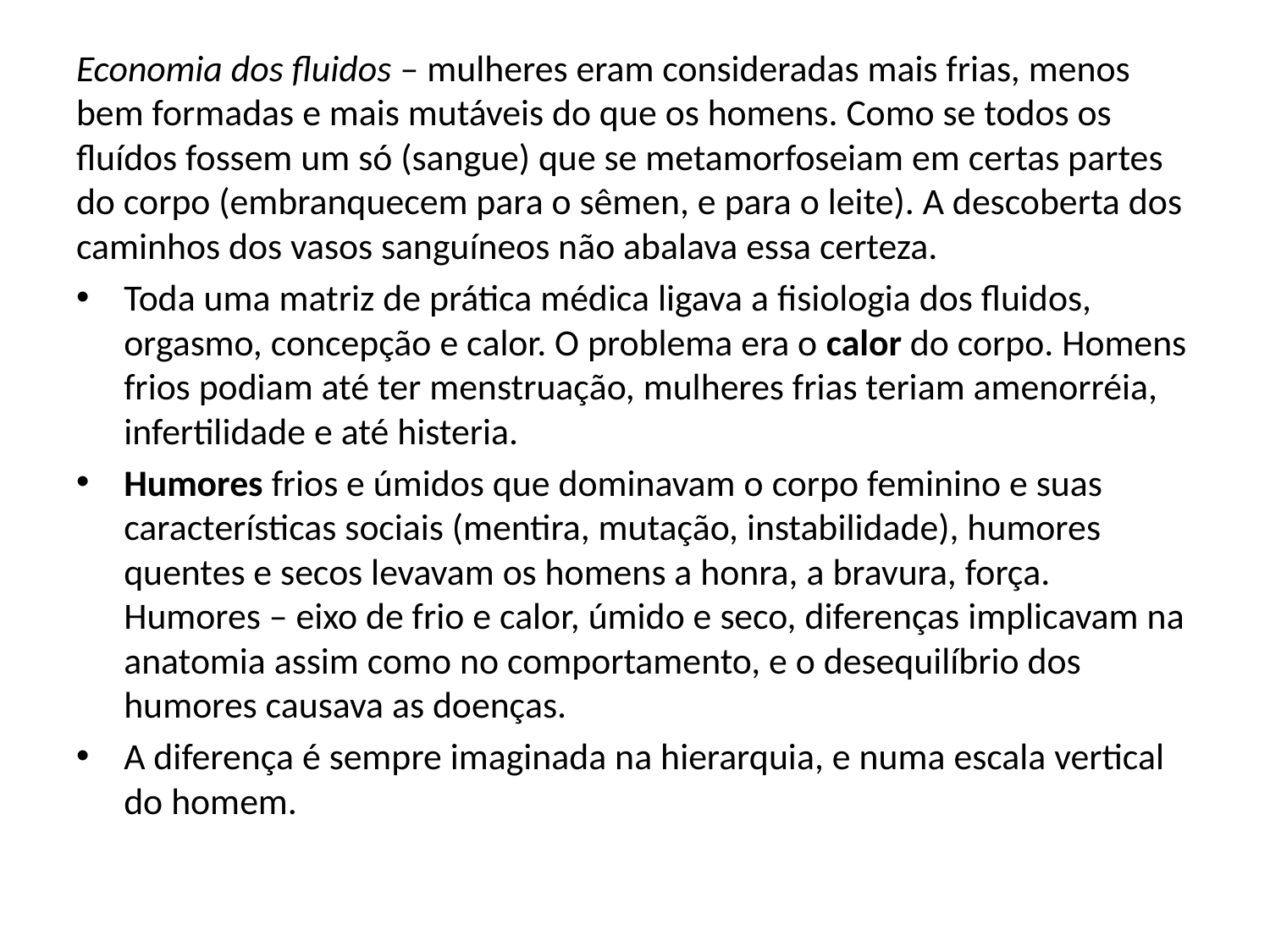

#
Economia dos fluidos – mulheres eram consideradas mais frias, menos bem formadas e mais mutáveis do que os homens. Como se todos os fluídos fossem um só (sangue) que se metamorfoseiam em certas partes do corpo (embranquecem para o sêmen, e para o leite). A descoberta dos caminhos dos vasos sanguíneos não abalava essa certeza.
Toda uma matriz de prática médica ligava a fisiologia dos fluidos, orgasmo, concepção e calor. O problema era o calor do corpo. Homens frios podiam até ter menstruação, mulheres frias teriam amenorréia, infertilidade e até histeria.
Humores frios e úmidos que dominavam o corpo feminino e suas características sociais (mentira, mutação, instabilidade), humores quentes e secos levavam os homens a honra, a bravura, força. Humores – eixo de frio e calor, úmido e seco, diferenças implicavam na anatomia assim como no comportamento, e o desequilíbrio dos humores causava as doenças.
A diferença é sempre imaginada na hierarquia, e numa escala vertical do homem.